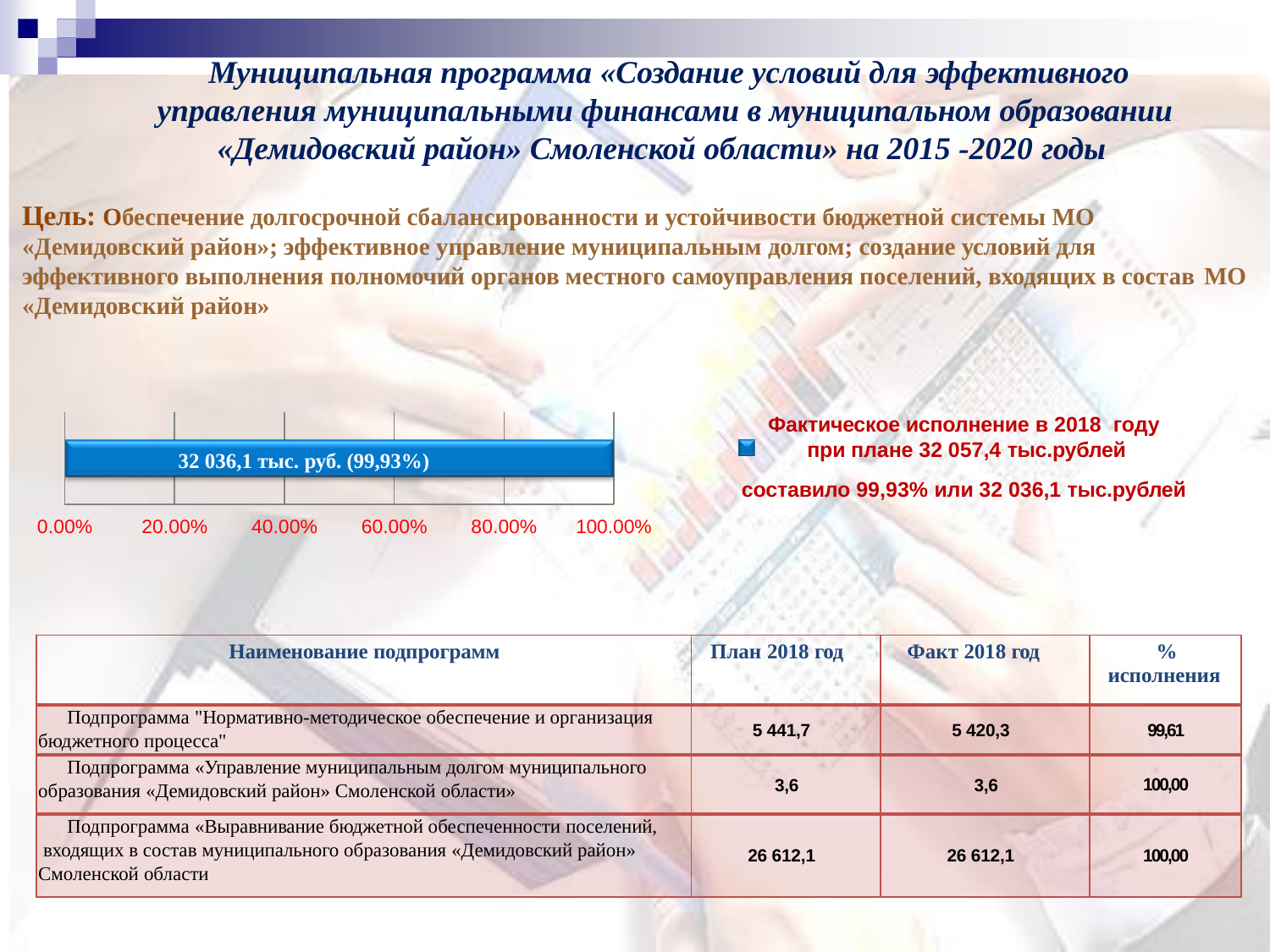

# Муниципальная программа «Создание условий для эффективного
управления муниципальными финансами в муниципальном образовании

«Демидовский район» Смоленской области» на 2015 -2020 годы
Цель: Обеспечение долгосрочной сбалансированности и устойчивости бюджетной системы МО
«Демидовский район»; эффективное управление муниципальным долгом; создание условий для  эффективного выполнения полномочий органов местного самоуправления поселений, входящих в состав МО
«Демидовский район»
Фактическое исполнение в 2018 году
при плане 32 057,4 тыс.рублей
составило 99,93% или 32 036,1 тыс.рублей

32 036,1 тыс. руб. (99,93%)

0.00%
20.00%
40.00%
60.00%
80.00%
100.00%
| Наименование подпрограмм | План 2018 год | Факт 2018 год | % исполнения |
| --- | --- | --- | --- |
| Подпрограмма "Нормативно-методическое обеспечение и организация бюджетного процесса" | 5 441,7 | 5 420,3 | 99,61 |
| Подпрограмма «Управление муниципальным долгом муниципального образования «Демидовский район» Смоленской области» | 3,6 | 3,6 | 100,00 |
| Подпрограмма «Выравнивание бюджетной обеспеченности поселений, входящих в состав муниципального образования «Демидовский район» Смоленской области | 26 612,1 | 26 612,1 | 100,00 |